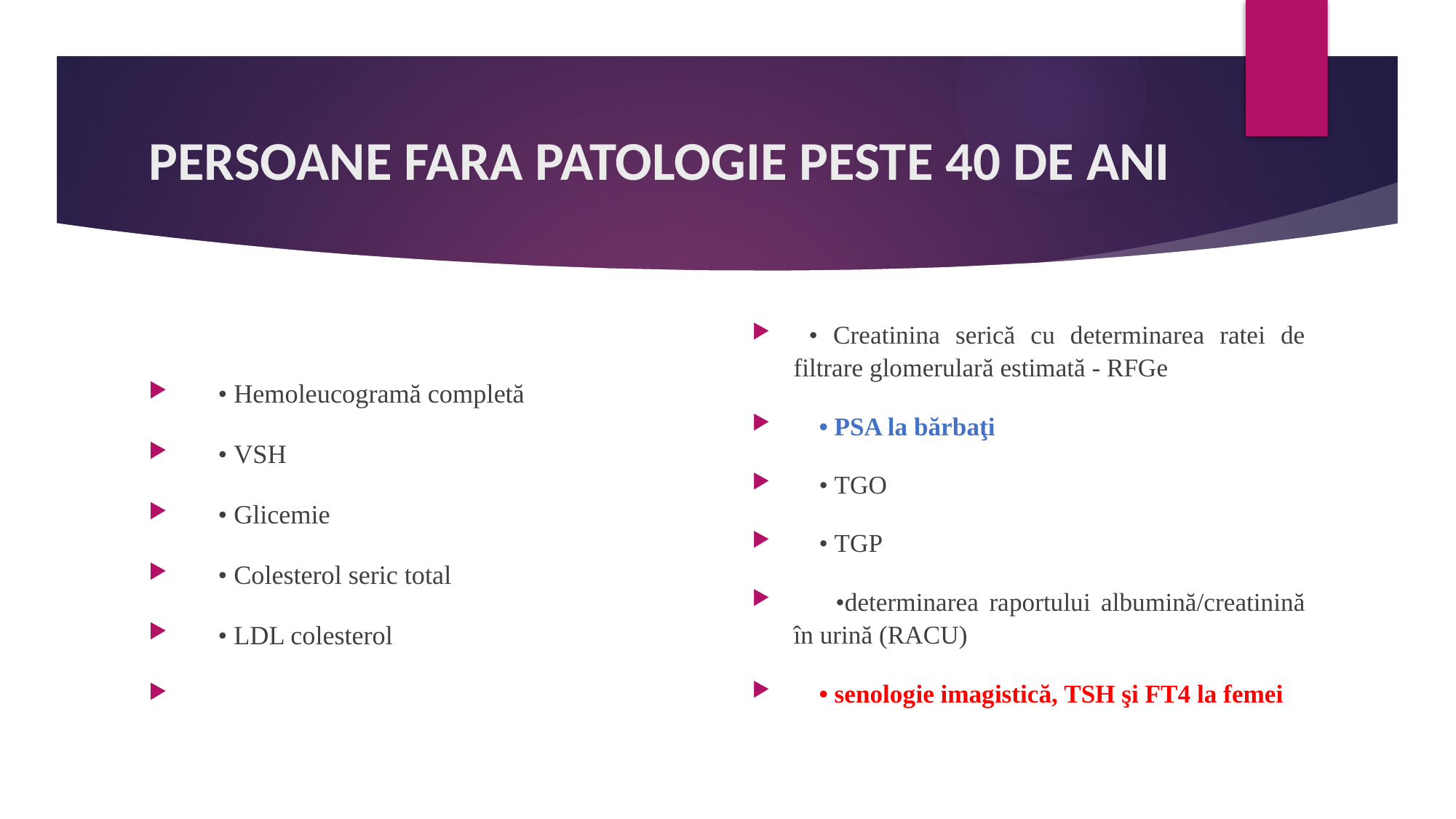

# PERSOANE FARA PATOLOGIE PESTE 40 DE ANI

    • Hemoleucogramă completă
    • VSH
    • Glicemie
    • Colesterol seric total
    • LDL colesterol

 • Creatinina serică cu determinarea ratei de filtrare glomerulară estimată - RFGe
    • PSA la bărbaţi
    • TGO
    • TGP
    •determinarea raportului albumină/creatinină în urină (RACU)
    • senologie imagistică, TSH şi FT4 la femei